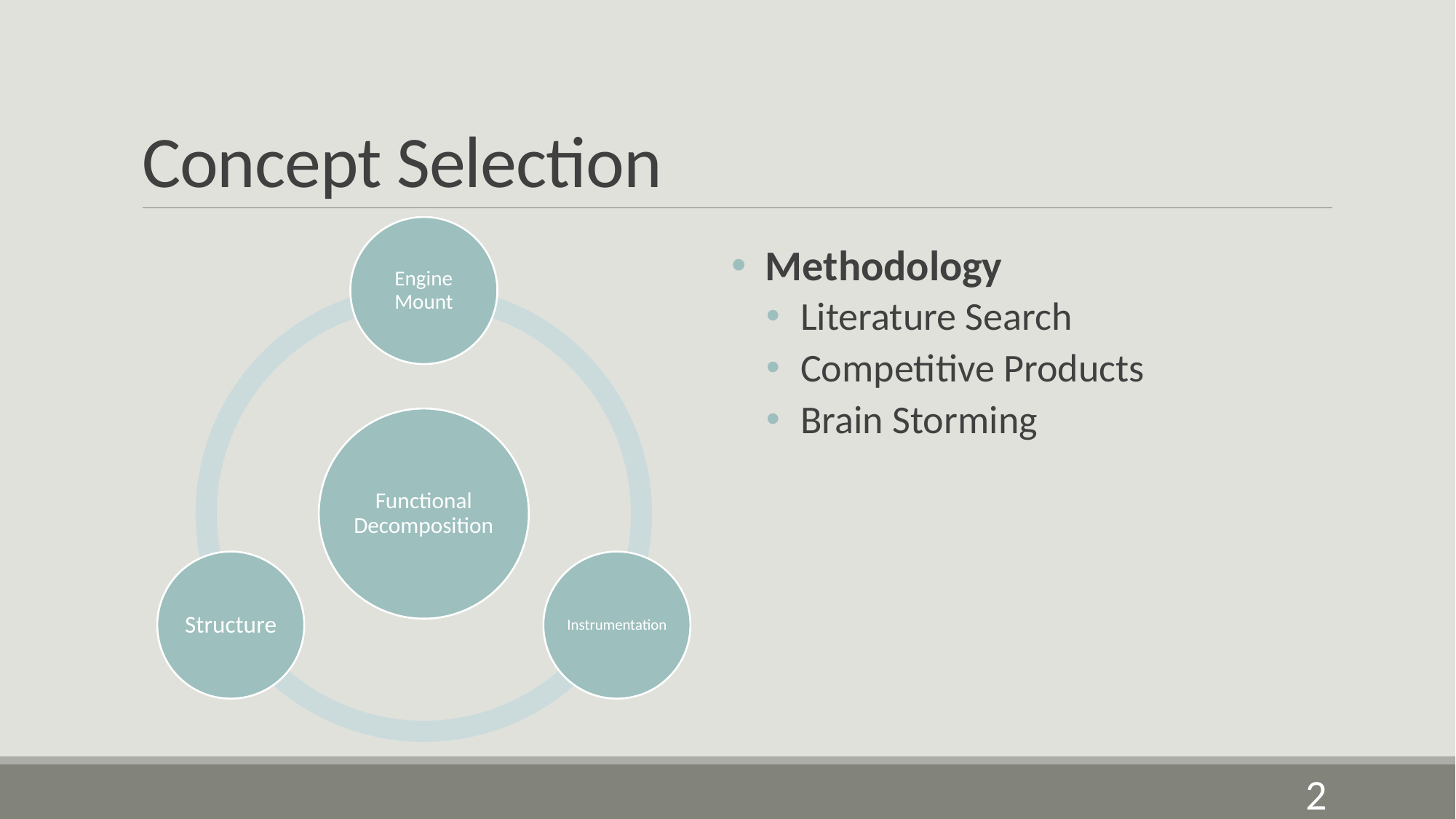

# Concept Selection
Functional Decomposition
Engine Mount
Instrumentation
Structure
Methodology
Literature Search
Competitive Products
Brain Storming

2